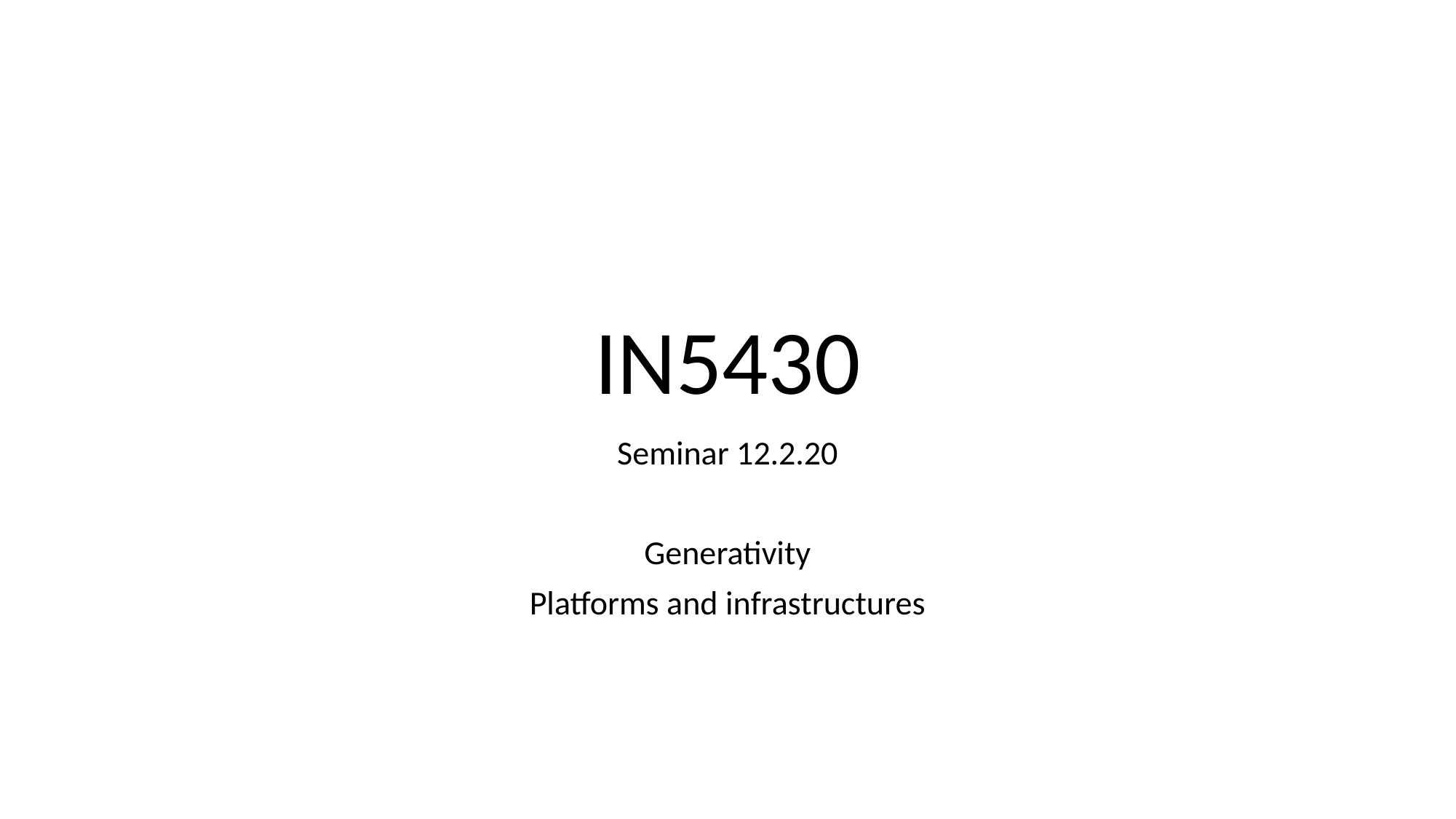

# IN5430
Seminar 12.2.20

Generativity
Platforms and infrastructures